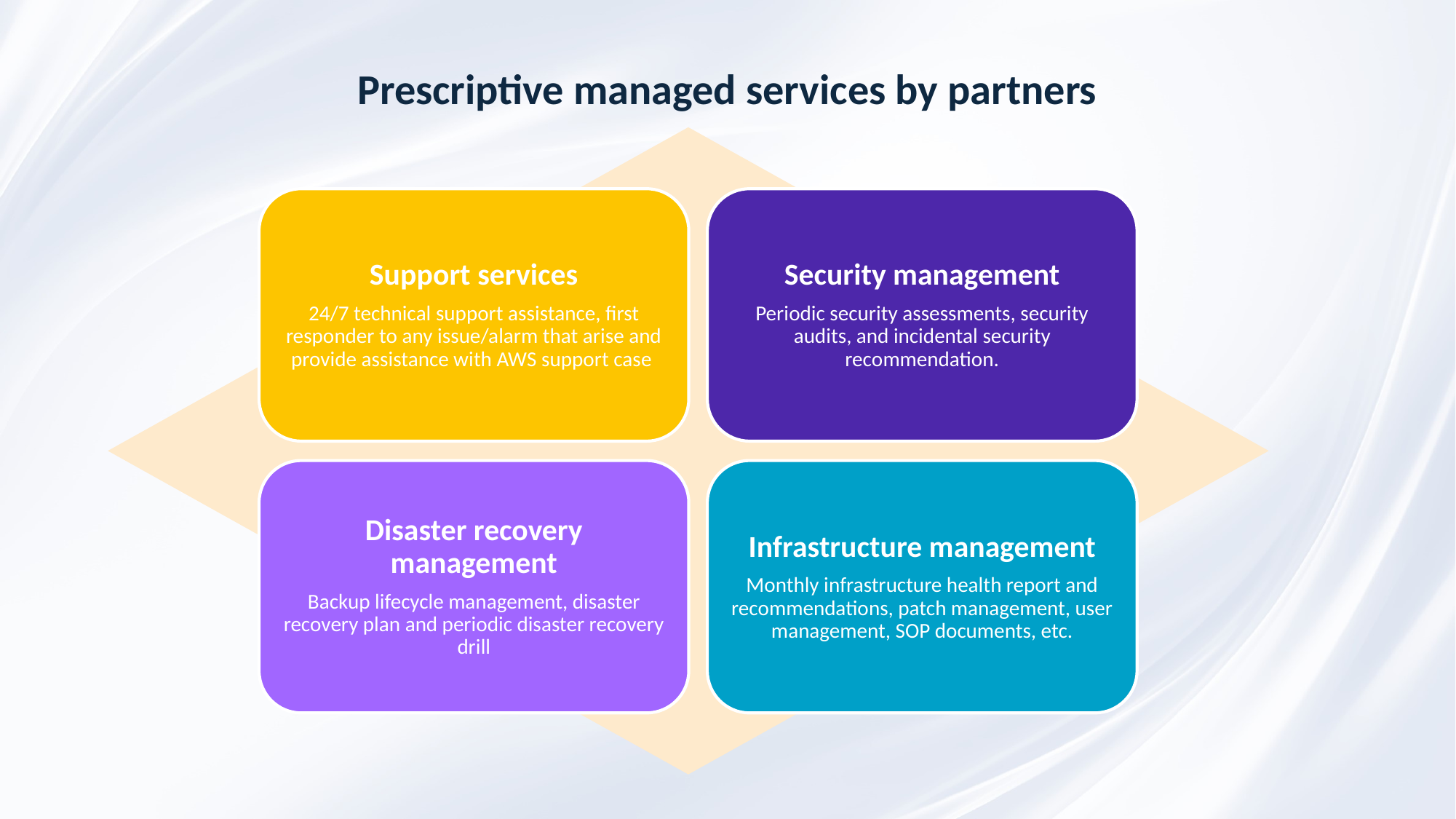

Prescriptive managed services by partners

Support services
24/7 technical support assistance, first responder to any issue/alarm that arise and provide assistance with AWS support case
Security management
Periodic security assessments, security audits, and incidental security recommendation.
Disaster recovery management
Backup lifecycle management, disaster recovery plan and periodic disaster recovery drill
Infrastructure management
Monthly infrastructure health report and recommendations, patch management, user management, SOP documents, etc.